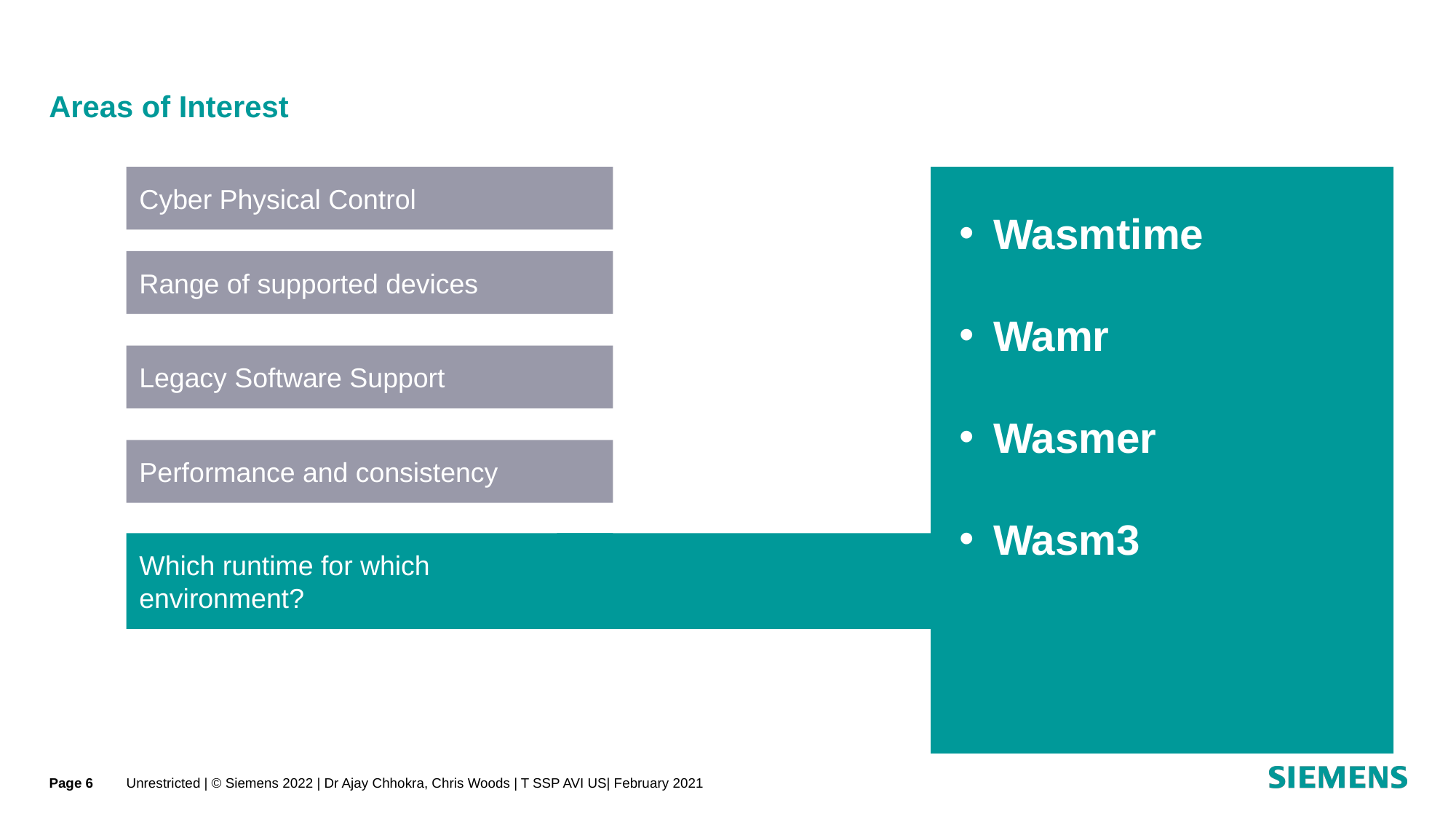

# Areas of Interest
Cyber Physical Control

Wasmtime

Wamr

Wasmer

Wasm3
Range of supported devices
Legacy Software Support
Performance and consistency
Which runtime for which environment?

Page 6
Unrestricted | © Siemens 2022 | Dr Ajay Chhokra, Chris Woods | T SSP AVI US| February 2021